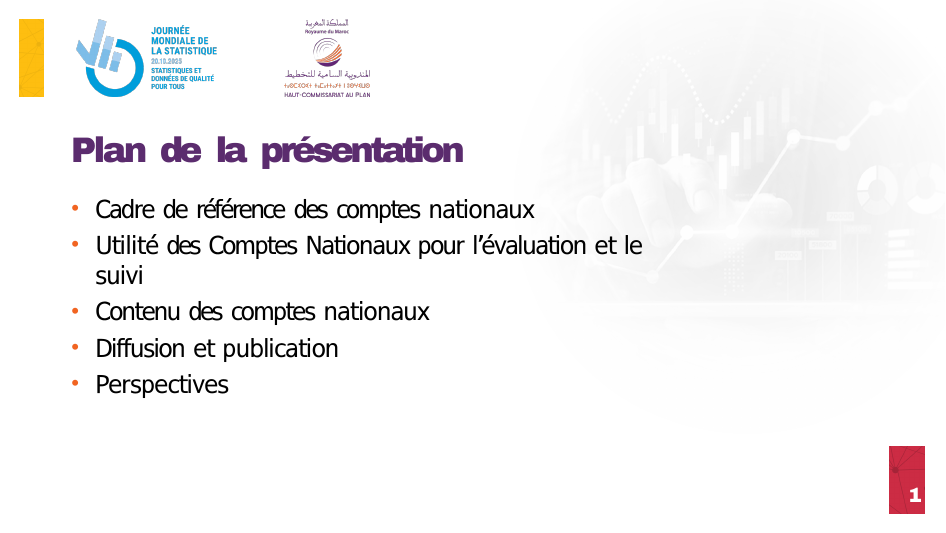

# Plan de la présentation
Cadre de référence des comptes nationaux
Utilité des Comptes Nationaux pour l’évaluation et le suivi
Contenu des comptes nationaux
Diffusion et publication
Perspectives
1